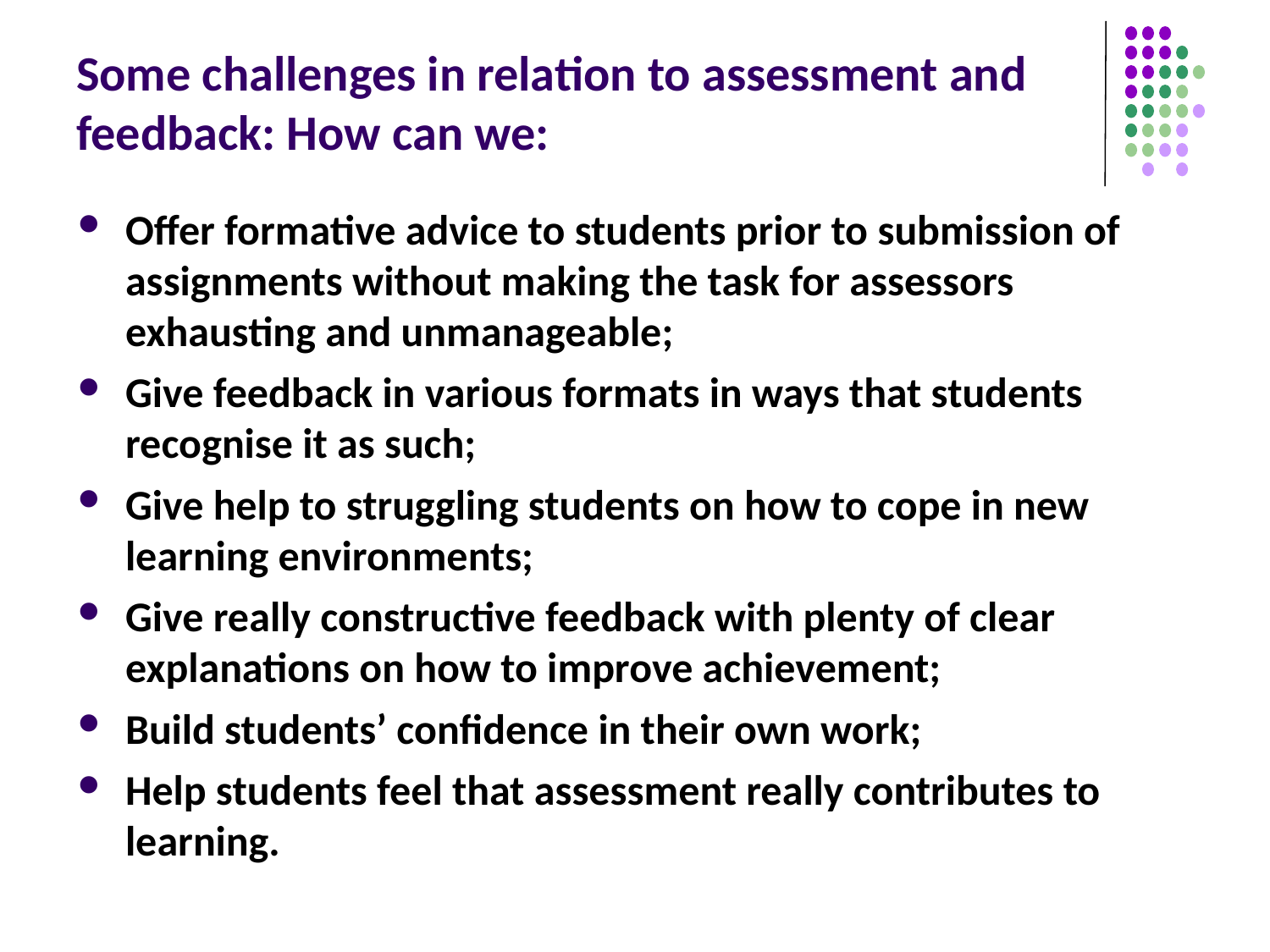

# Some challenges in relation to assessment and feedback: How can we:
Offer formative advice to students prior to submission of assignments without making the task for assessors exhausting and unmanageable;
Give feedback in various formats in ways that students recognise it as such;
Give help to struggling students on how to cope in new learning environments;
Give really constructive feedback with plenty of clear explanations on how to improve achievement;
Build students’ confidence in their own work;
Help students feel that assessment really contributes to learning.